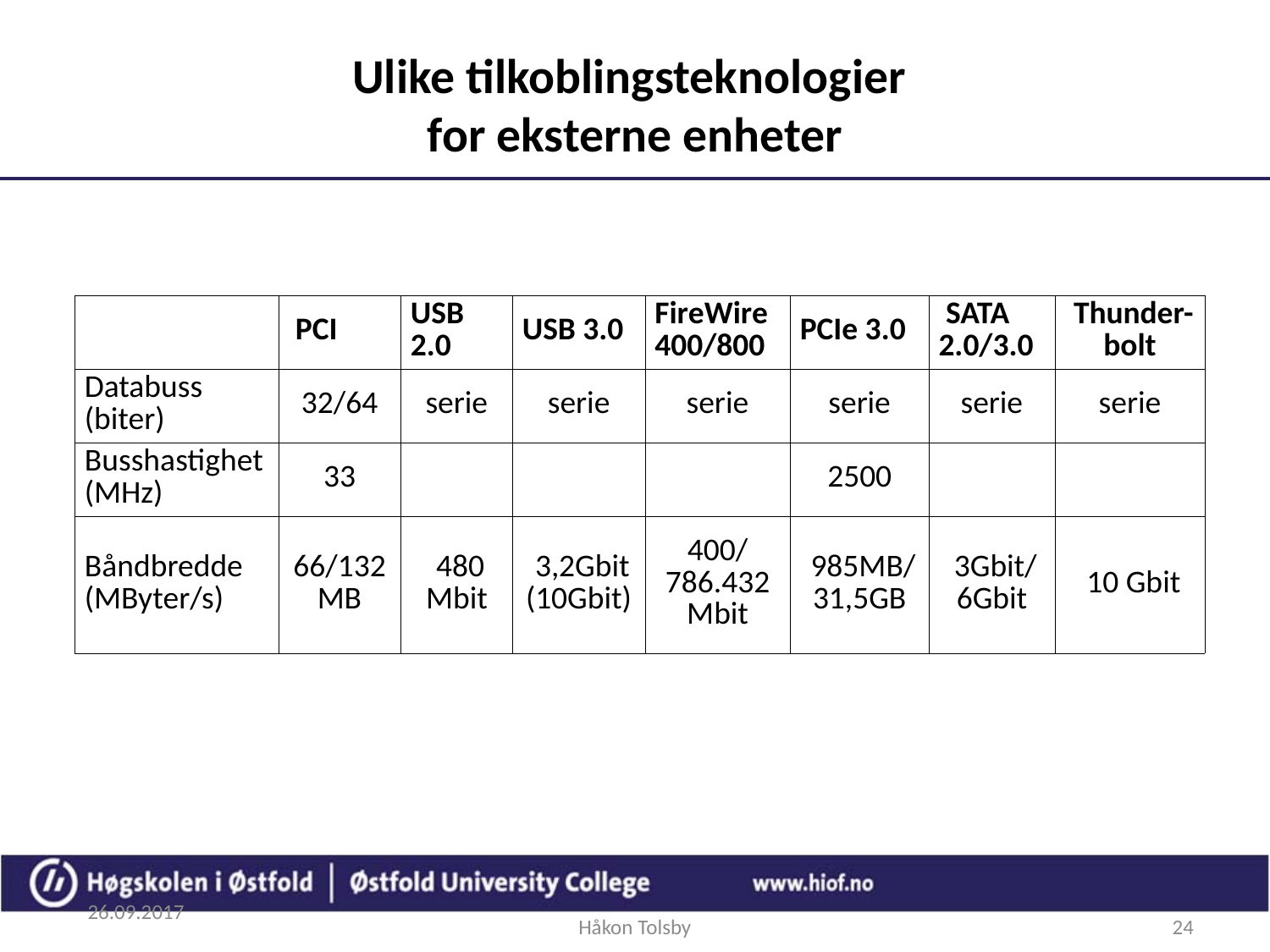

# Ulike tilkoblingsteknologier for eksterne enheter
|  | PCI | USB 2.0 | USB 3.0 | FireWire 400/800 | PCIe 3.0 | SATA 2.0/3.0 | Thunder-bolt |
| --- | --- | --- | --- | --- | --- | --- | --- |
| Databuss (biter) | 32/64 | serie | serie | serie | serie | serie | serie |
| Busshastighet (MHz) | 33 |  |  |  | 2500 |  |  |
| Båndbredde (MByter/s) | 66/132 MB | 480 Mbit | 3,2Gbit (10Gbit) | 400/ 786.432 Mbit | 985MB/ 31,5GB | 3Gbit/ 6Gbit | 10 Gbit |
26.09.2017
Håkon Tolsby
24